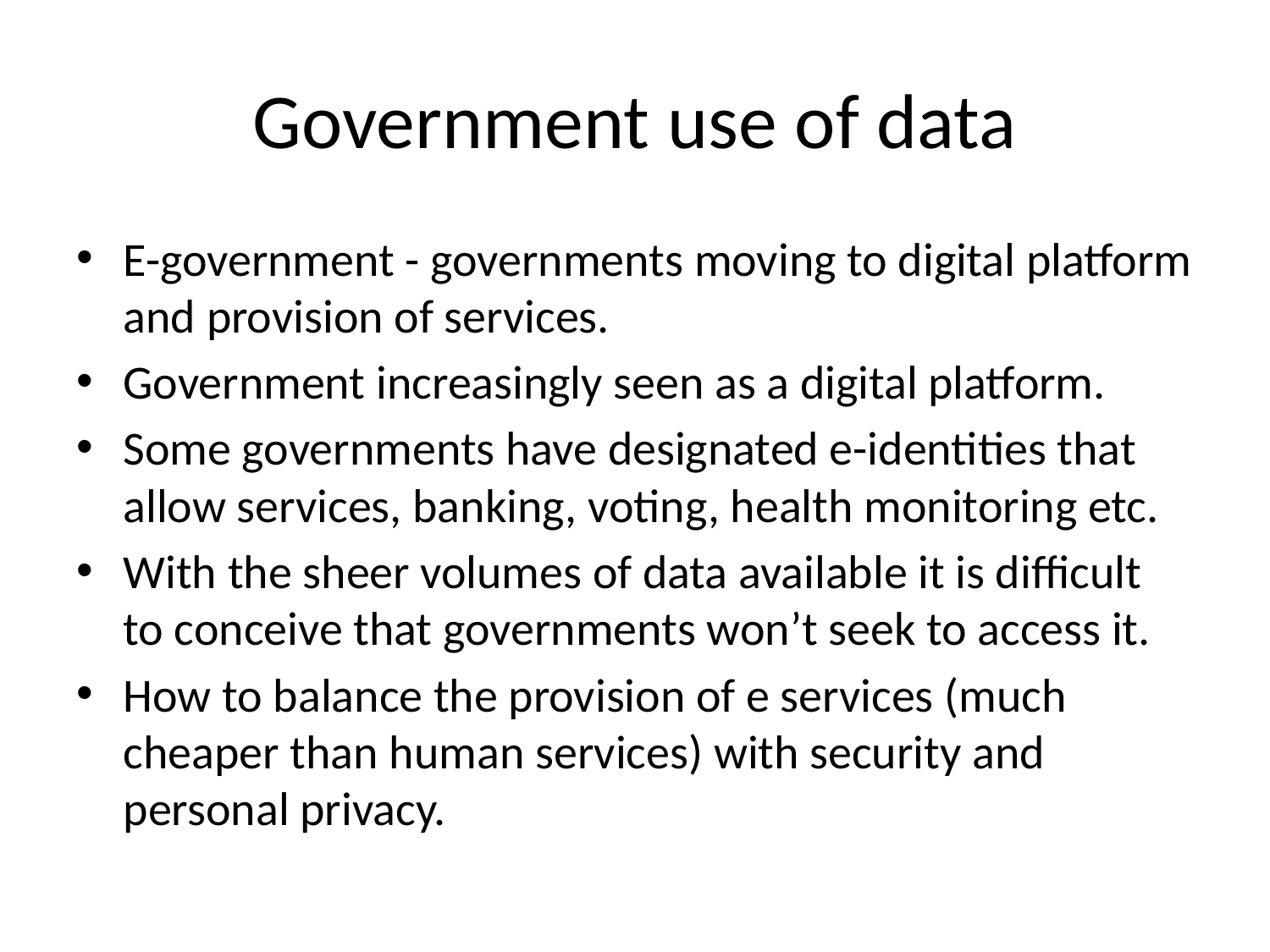

# Government use of data
E-government - governments moving to digital platform and provision of services.
Government increasingly seen as a digital platform.
Some governments have designated e-identities that allow services, banking, voting, health monitoring etc.
With the sheer volumes of data available it is difficult to conceive that governments won’t seek to access it.
How to balance the provision of e services (much cheaper than human services) with security and personal privacy.